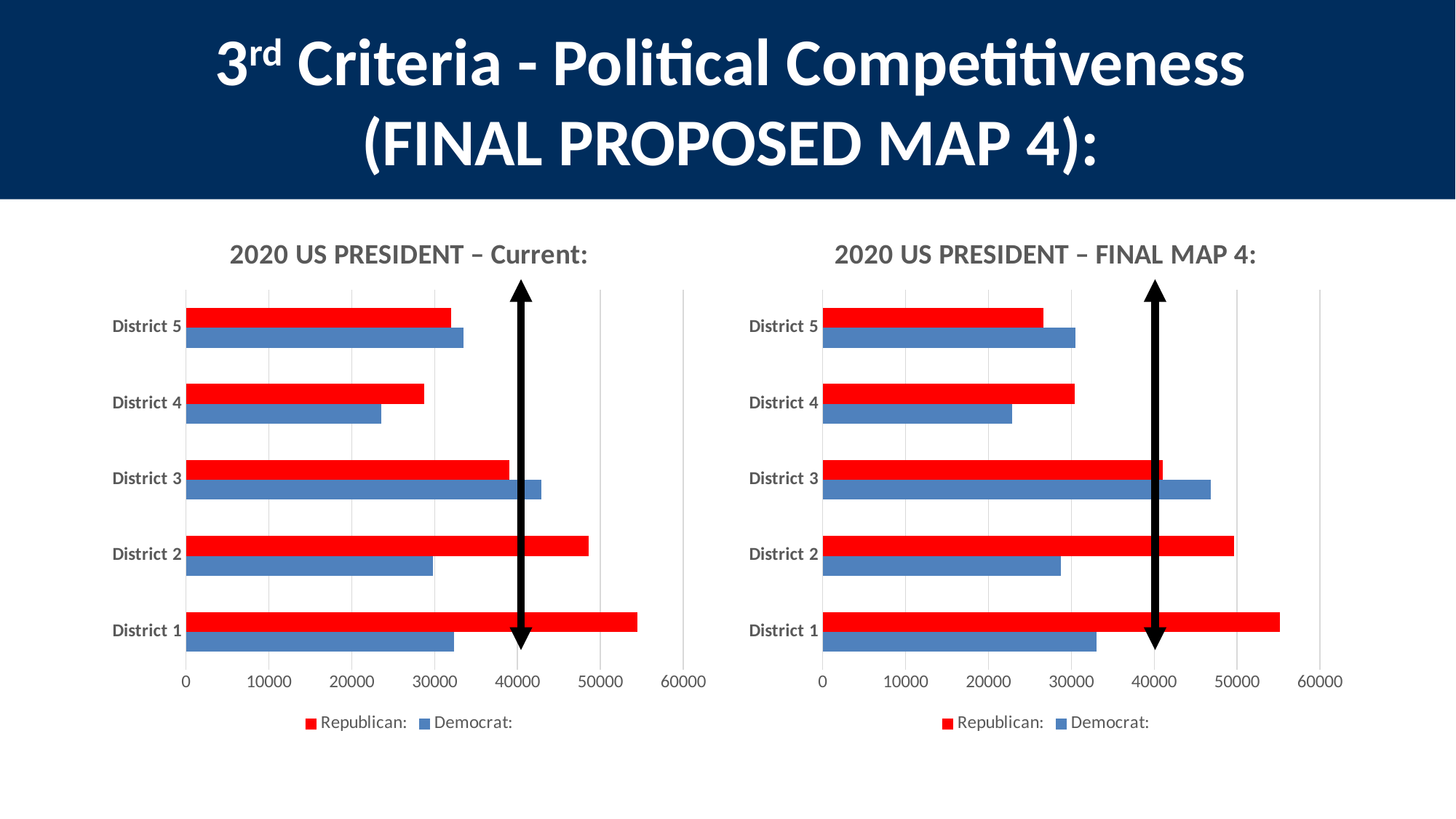

3rd Criteria - Political Competitiveness
(FINAL PROPOSED MAP 4):

### Chart: 2020 US PRESIDENT – Current:

| Category | Democrat: | Republican: |
|---|---|---|
| District 1 | 32311.0 | 54508.0 |
| District 2 | 29768.0 | 48548.0 |
| District 3 | 42842.0 | 38987.0 |
| District 4 | 23571.0 | 28779.0 |
| District 5 | 33449.0 | 32006.0 |

### Chart: 2020 US PRESIDENT – FINAL MAP 4:

| Category | Democrat: | Republican: |
|---|---|---|
| District 1 | 33001.0 | 55173.0 |
| District 2 | 28717.0 | 49613.0 |
| District 3 | 46853.0 | 41035.0 |
| District 4 | 22838.0 | 30376.0 |
| District 5 | 30532.0 | 26631.0 |